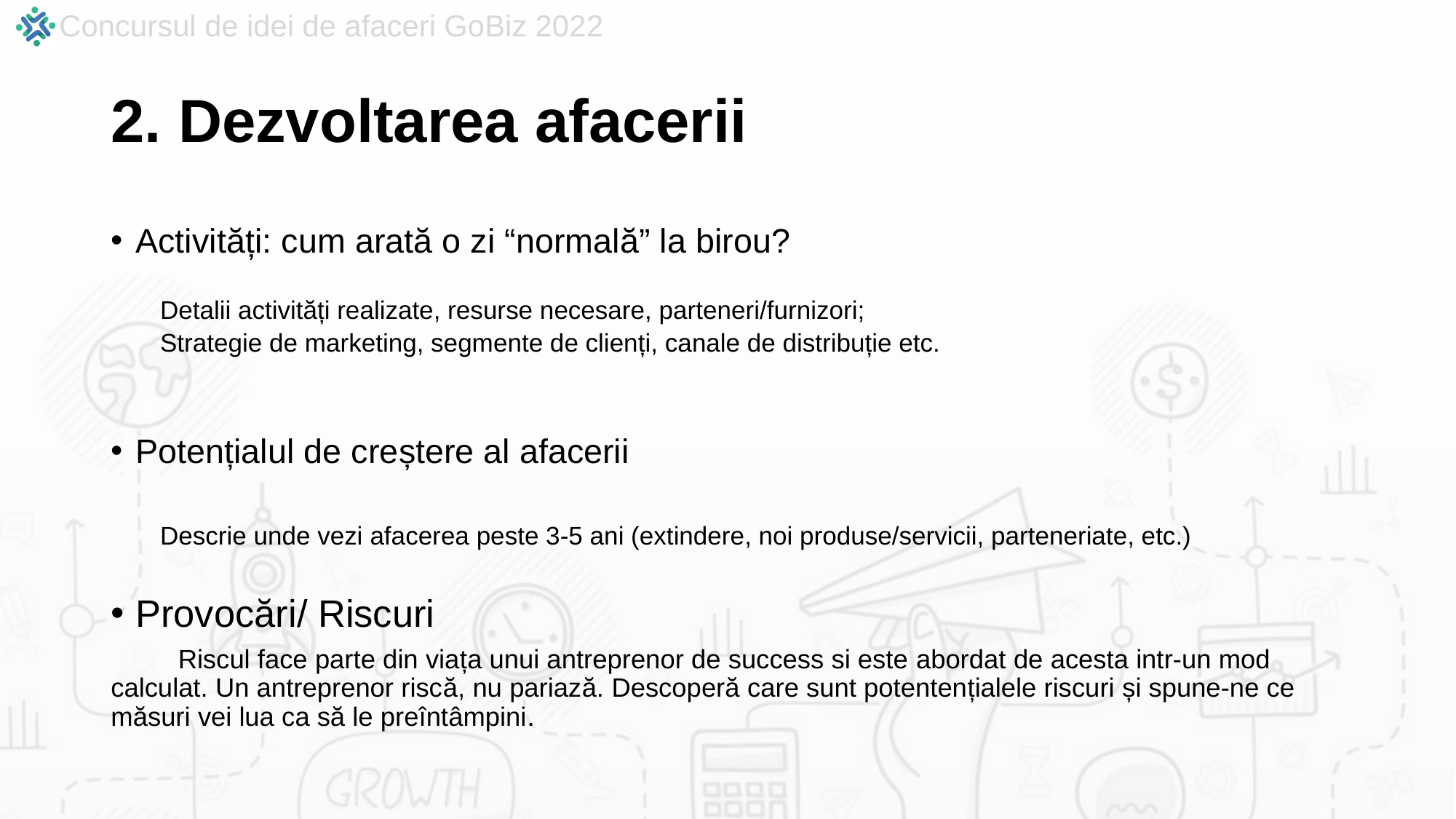

# 2. Dezvoltarea afacerii
Activități: cum arată o zi “normală” la birou?

Detalii activități realizate, resurse necesare, parteneri/furnizori;
Strategie de marketing, segmente de clienți, canale de distribuție etc.

Potențialul de creștere al afacerii

Descrie unde vezi afacerea peste 3-5 ani (extindere, noi produse/servicii, parteneriate, etc.)

Provocări/ Riscuri
         Riscul face parte din viața unui antreprenor de success si este abordat de acesta intr-un mod calculat. Un antreprenor riscă, nu pariază. Descoperă care sunt potentențialele riscuri și spune-ne ce măsuri vei lua ca să le preîntâmpini.